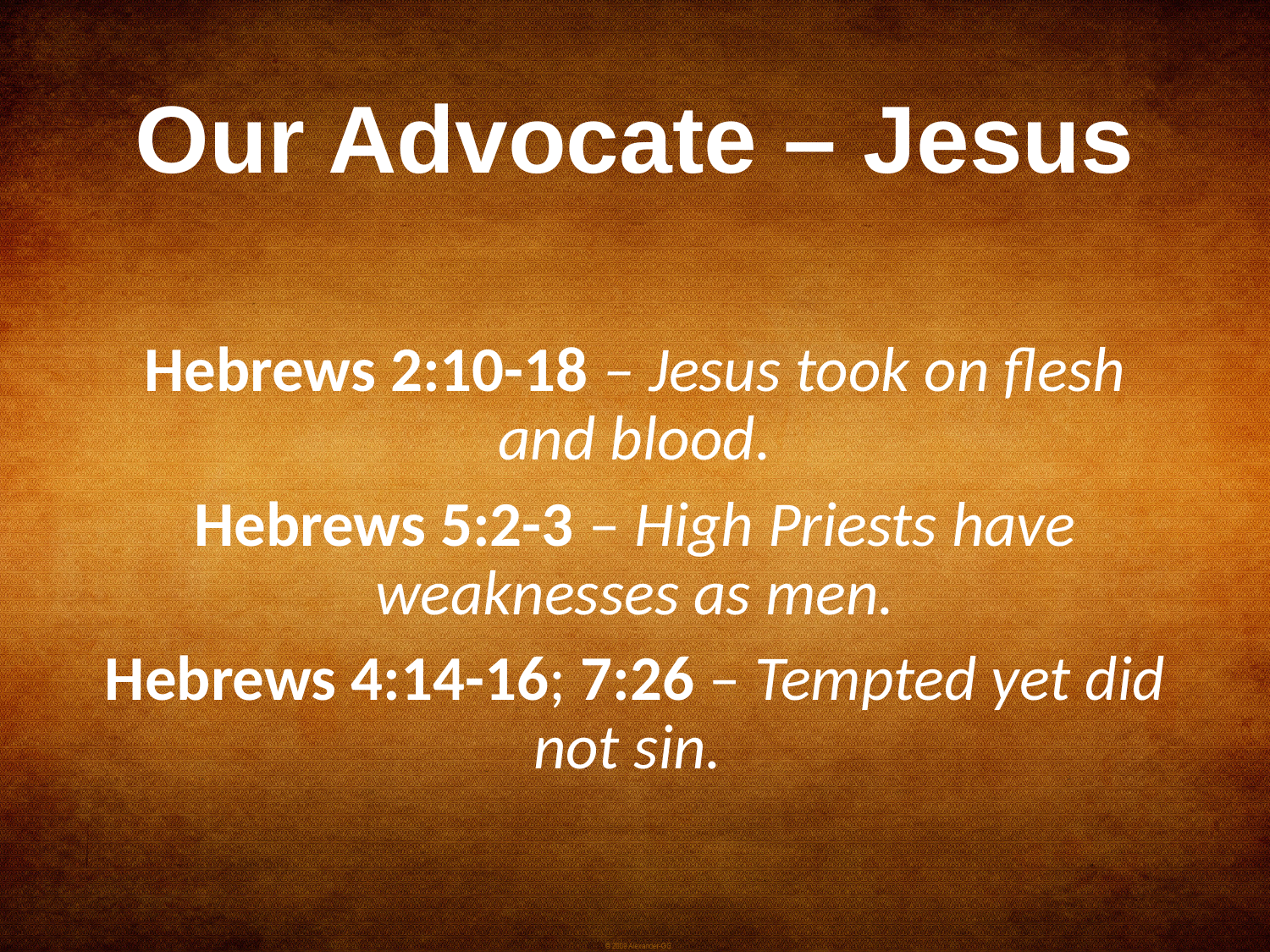

# Our Advocate – Jesus

Hebrews 2:10-18 – Jesus took on flesh and blood.
Hebrews 5:2-3 – High Priests have weaknesses as men.
Hebrews 4:14-16; 7:26 – Tempted yet did not sin.